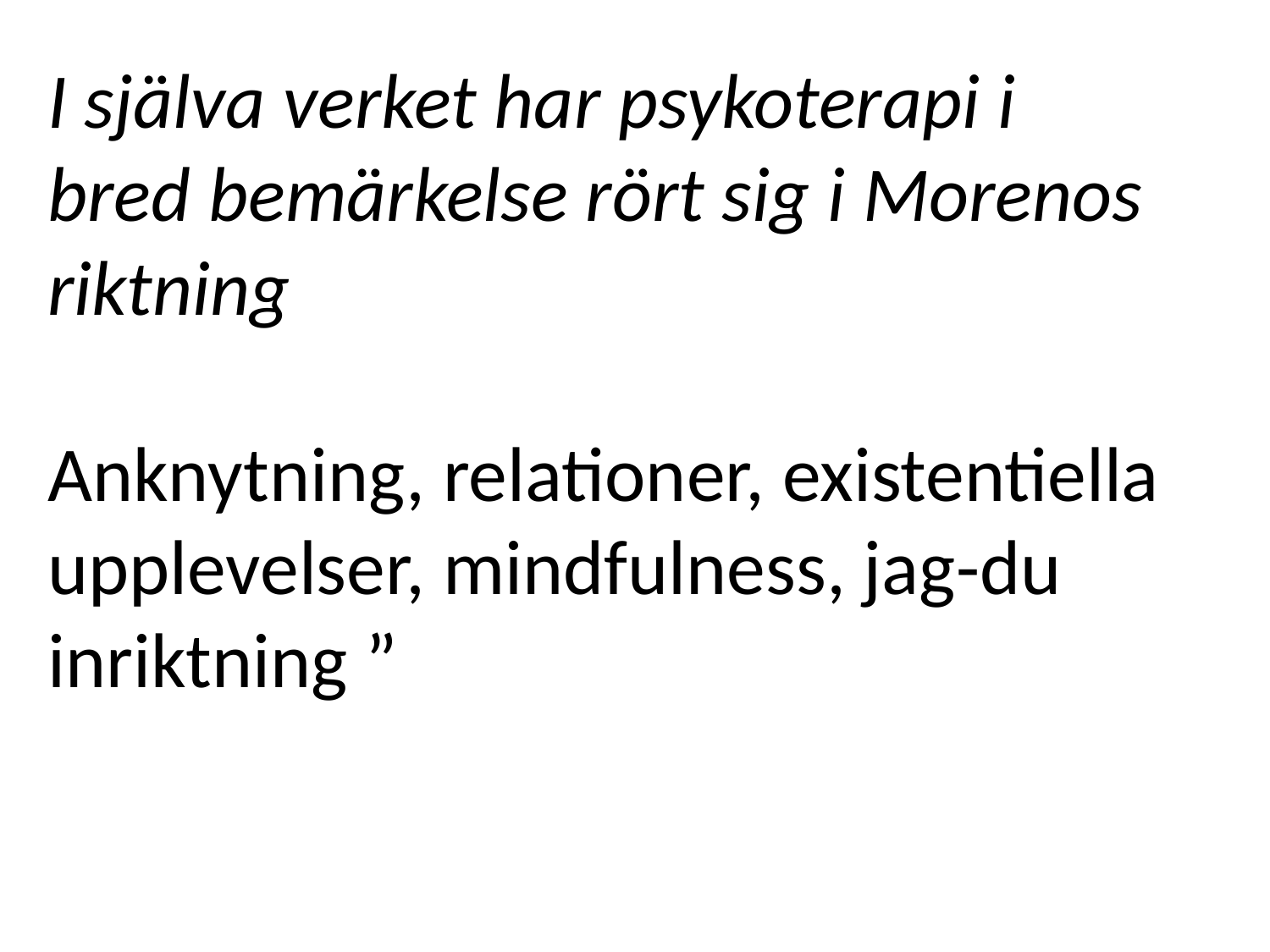

# I själva verket har psykoterapi i bred bemärkelse rört sig i Morenos riktning Anknytning, relationer, existentiella upplevelser, mindfulness, jag-du inriktning ”